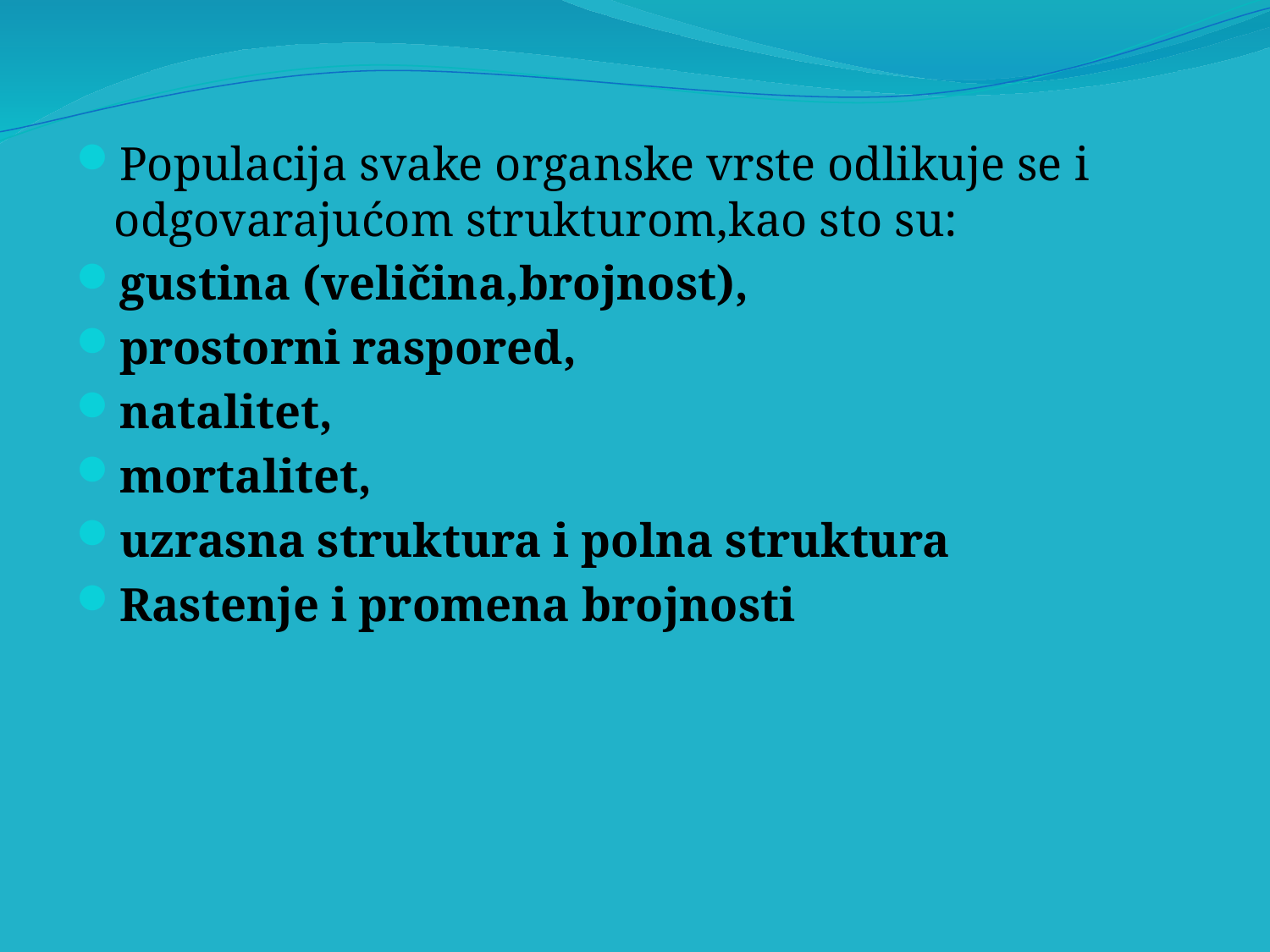

Populacija svake organske vrste odlikuje se i odgovarajućom strukturom,kao sto su:
gustina (veličina,brojnost),
prostorni raspored,
natalitet,
mortalitet,
uzrasna struktura i polna struktura
Rastenje i promena brojnosti